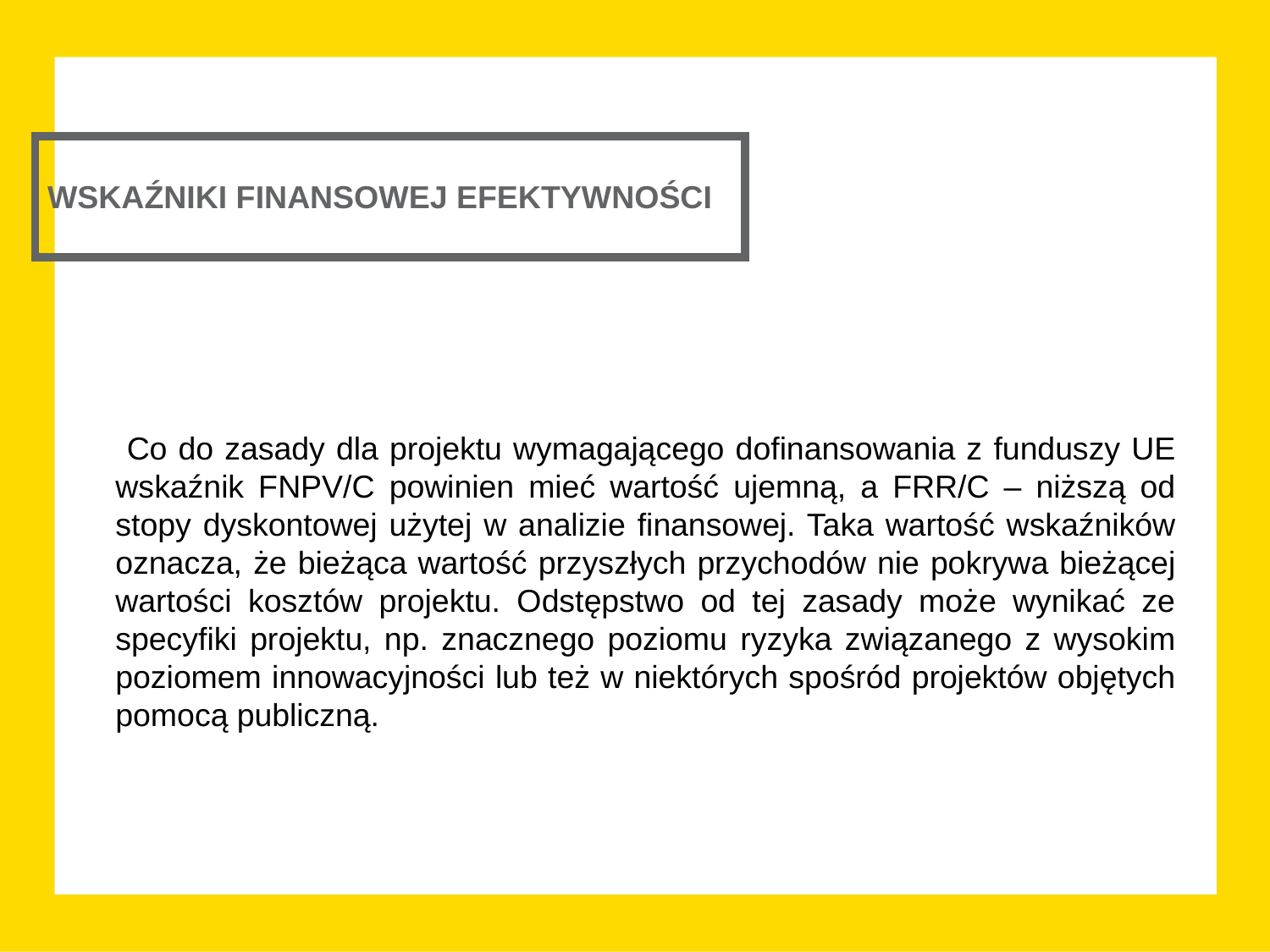

WSKAŹNIKI FINANSOWEJ EFEKTYWNOŚCI

 Co do zasady dla projektu wymagającego dofinansowania z funduszy UE wskaźnik FNPV/C powinien mieć wartość ujemną, a FRR/C – niższą od stopy dyskontowej użytej w analizie finansowej. Taka wartość wskaźników oznacza, że bieżąca wartość przyszłych przychodów nie pokrywa bieżącej wartości kosztów projektu. Odstępstwo od tej zasady może wynikać ze specyfiki projektu, np. znacznego poziomu ryzyka związanego z wysokim poziomem innowacyjności lub też w niektórych spośród projektów objętych pomocą publiczną.